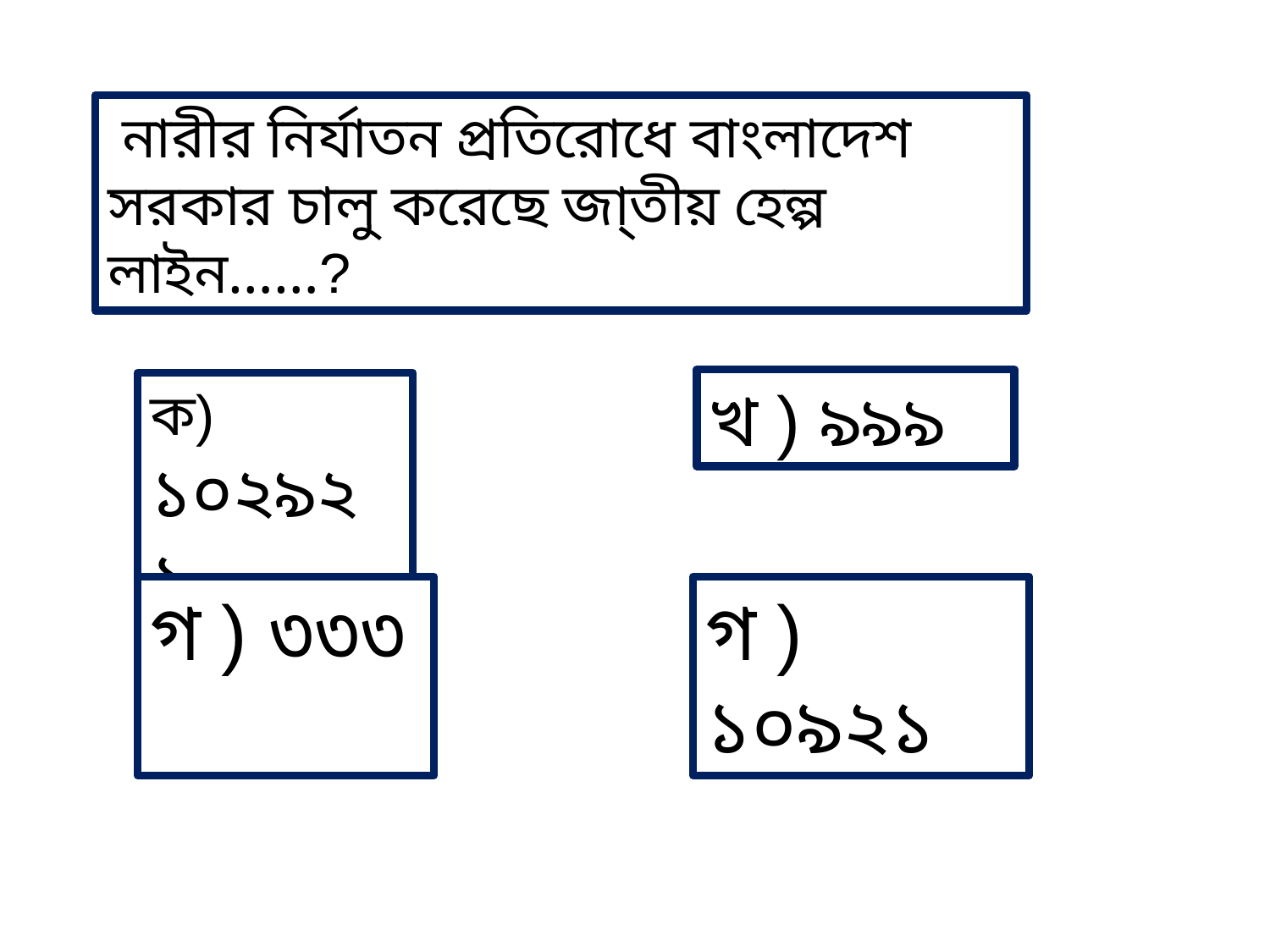

নারীর নির্যাতন প্রতিরোধে বাংলাদেশ সরকার চালু করেছে জা্তীয় হেল্প লাইন……?
খ ) ৯৯৯
ক) ১০২৯২১
গ ) ৩৩৩
গ ) ১০৯২১